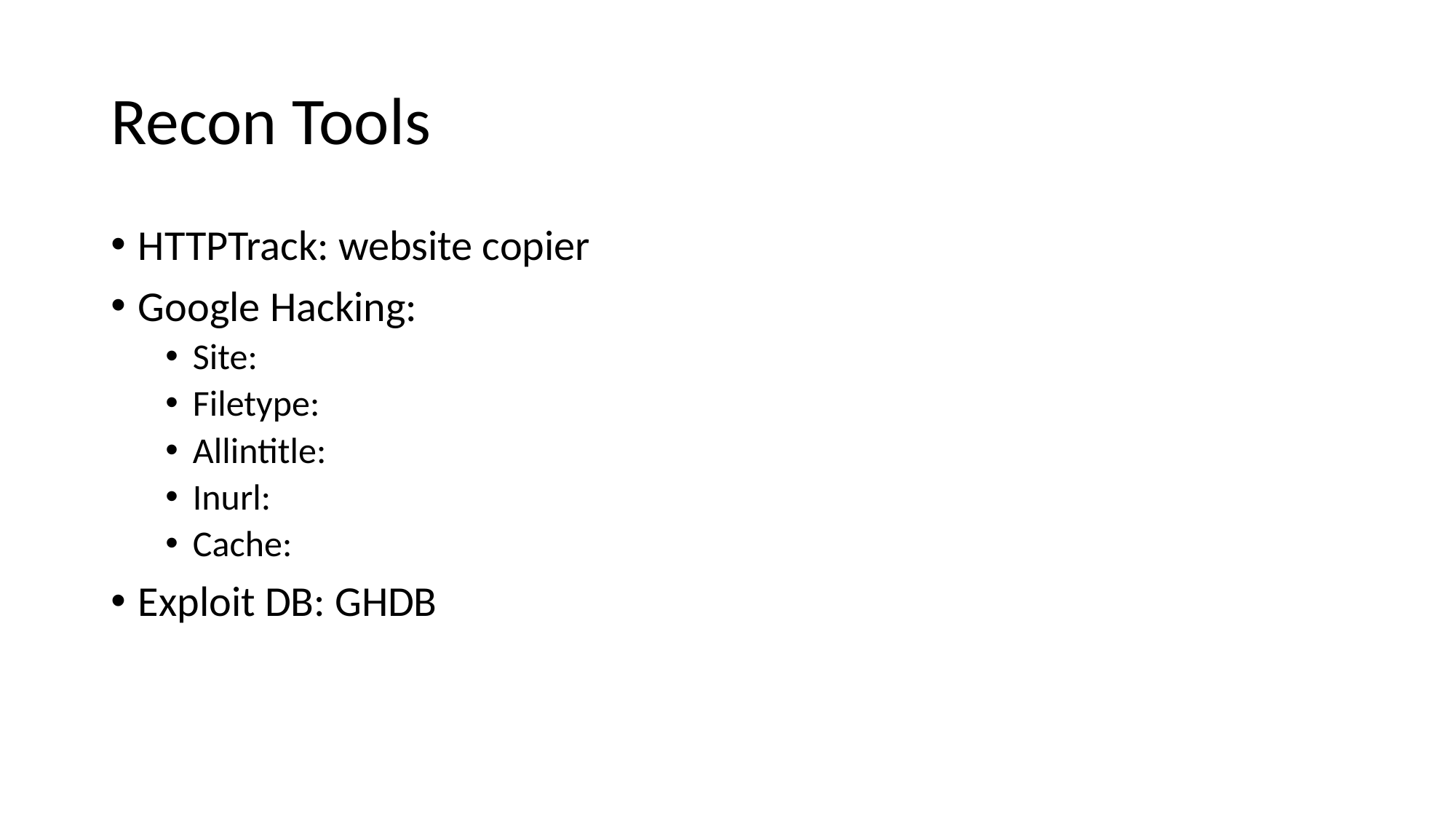

# Recon Tools
HTTPTrack: website copier
Google Hacking:
Site:
Filetype:
Allintitle:
Inurl:
Cache:
Exploit DB: GHDB